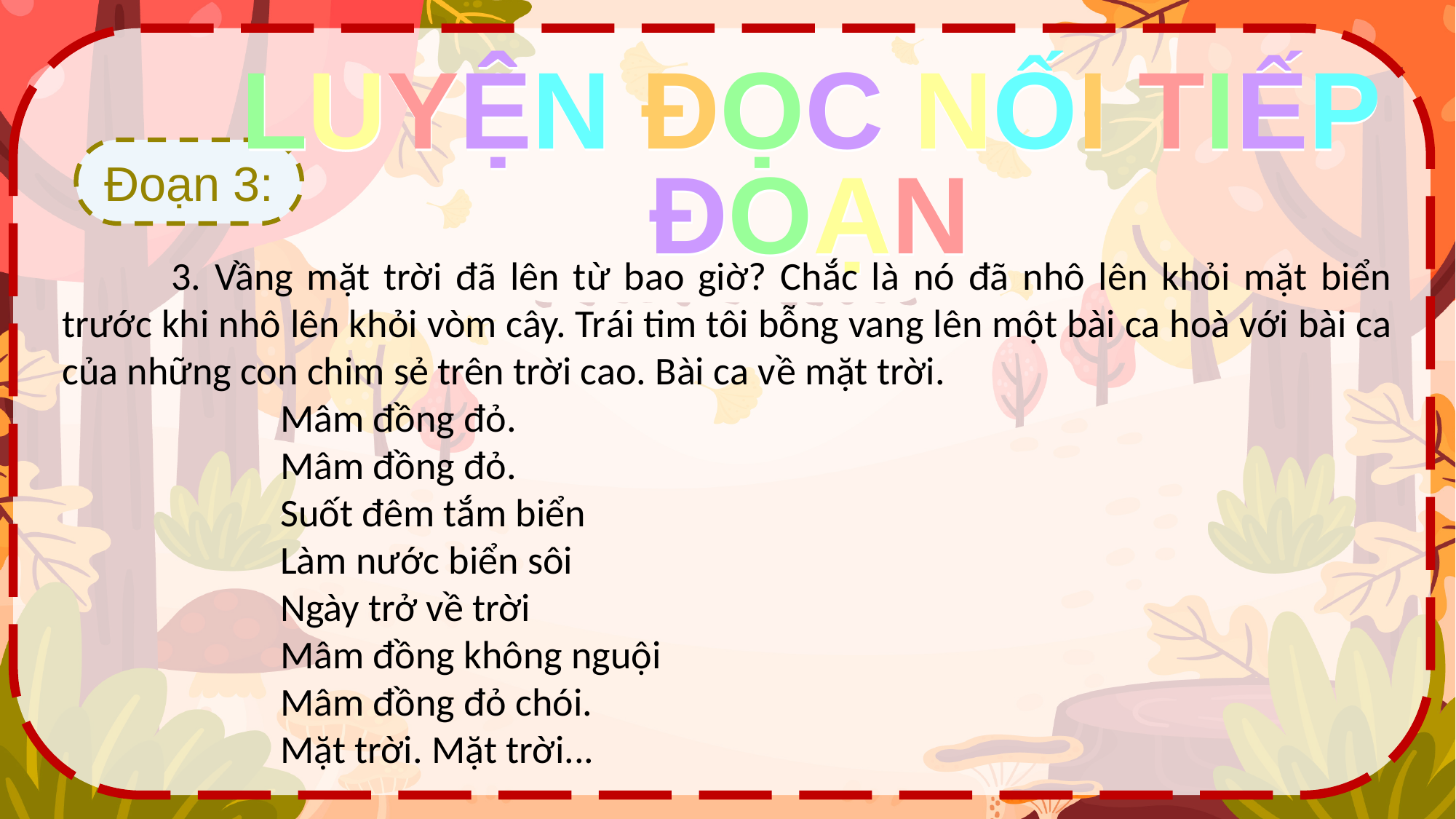

LUYỆN ĐỌC NỐI TIẾP ĐOẠN
LUYỆN ĐỌC NỐI TIẾP ĐOẠN

Đoạn 3:
	3. Vầng mặt trời đã lên từ bao giờ? Chắc là nó đã nhô lên khỏi mặt biển trước khi nhô lên khỏi vòm cây. Trái tim tôi bỗng vang lên một bài ca hoà với bài ca của những con chim sẻ trên trời cao. Bài ca về mặt trời.
Mâm đồng đỏ.
Mâm đồng đỏ.
Suốt đêm tắm biển
Làm nước biển sôi
Ngày trở về trời
Mâm đồng không nguội
Mâm đồng đỏ chói.
Mặt trời. Mặt trời...